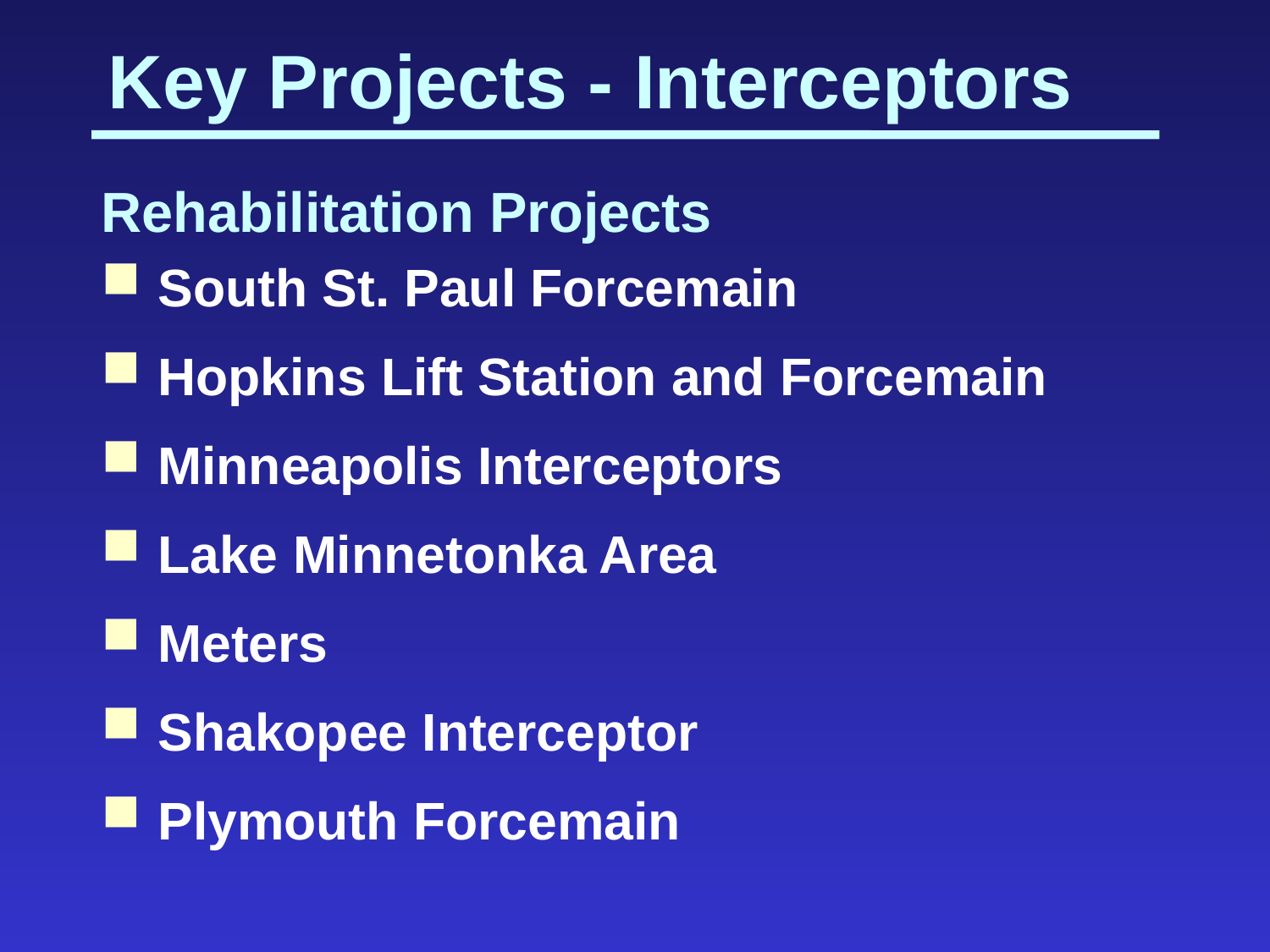

Key Projects - Interceptors

Rehabilitation Projects
South St. Paul Forcemain

Hopkins Lift Station and Forcemain

Minneapolis Interceptors

Lake Minnetonka Area

Meters

Shakopee Interceptor

Plymouth Forcemain